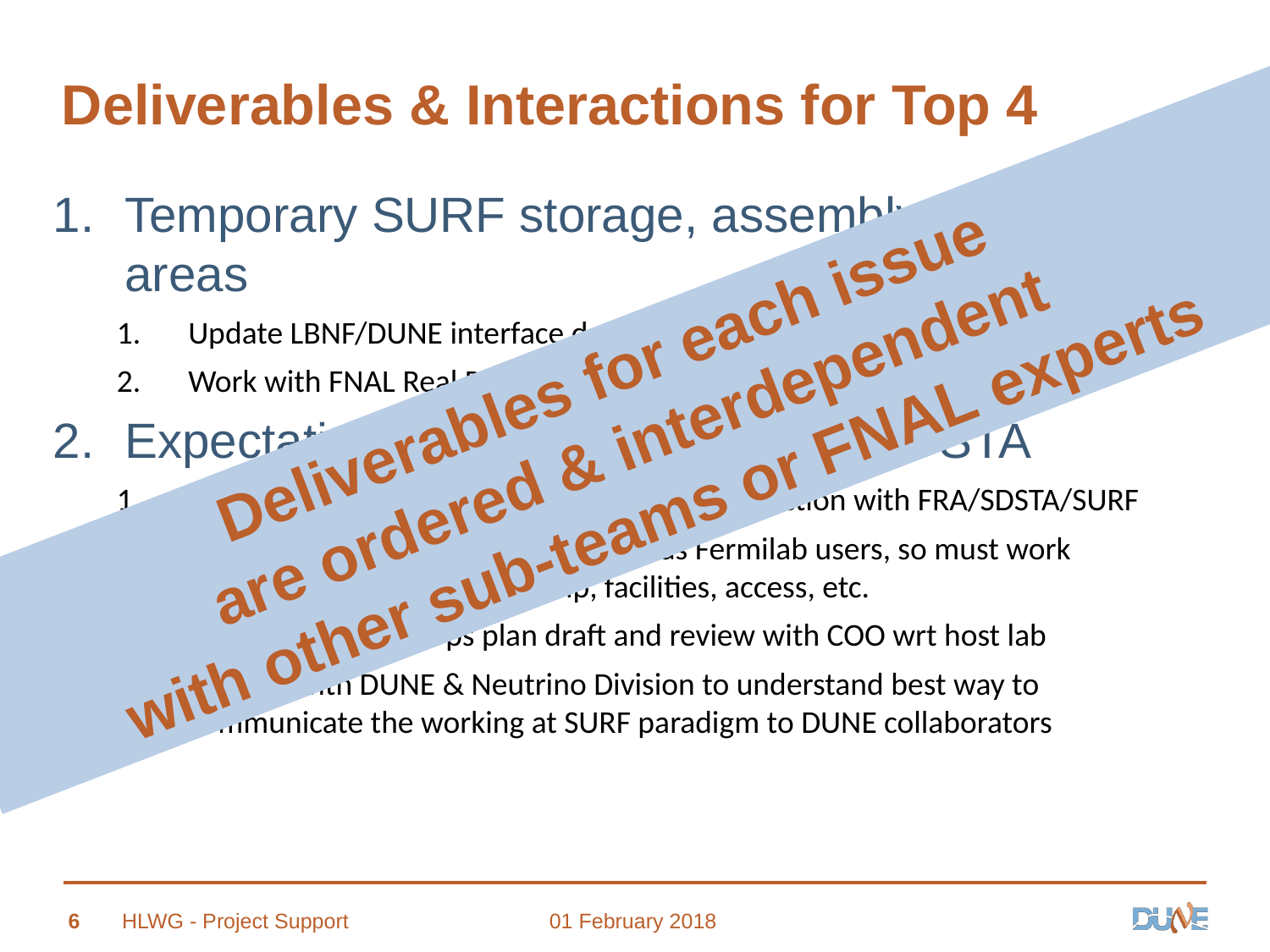

# Deliverables & Interactions for Top 4
Temporary SURF storage, assembly and test areas
Update LBNF/DUNE interface documents & requirements
Work with FNAL Real Property Team to add spaces as required
Expectations between DUNE and SDSTA
Cartoon drawing of DUNE Collaboration interaction with FRA/SDSTA/SURF
DUNE participants will work at SURF as Fermilab users, so must work through FRA processes for help, facilities, access, etc.
Draft transition to Ops plan draft and review with COO wrt host lab
Interact with DUNE & Neutrino Division to understand best way to communicate the working at SURF paradigm to DUNE collaborators
Deliverables for each issue
are ordered & interdependent
with other sub-teams or FNAL experts
6
HLWG - Project Support
01 February 2018